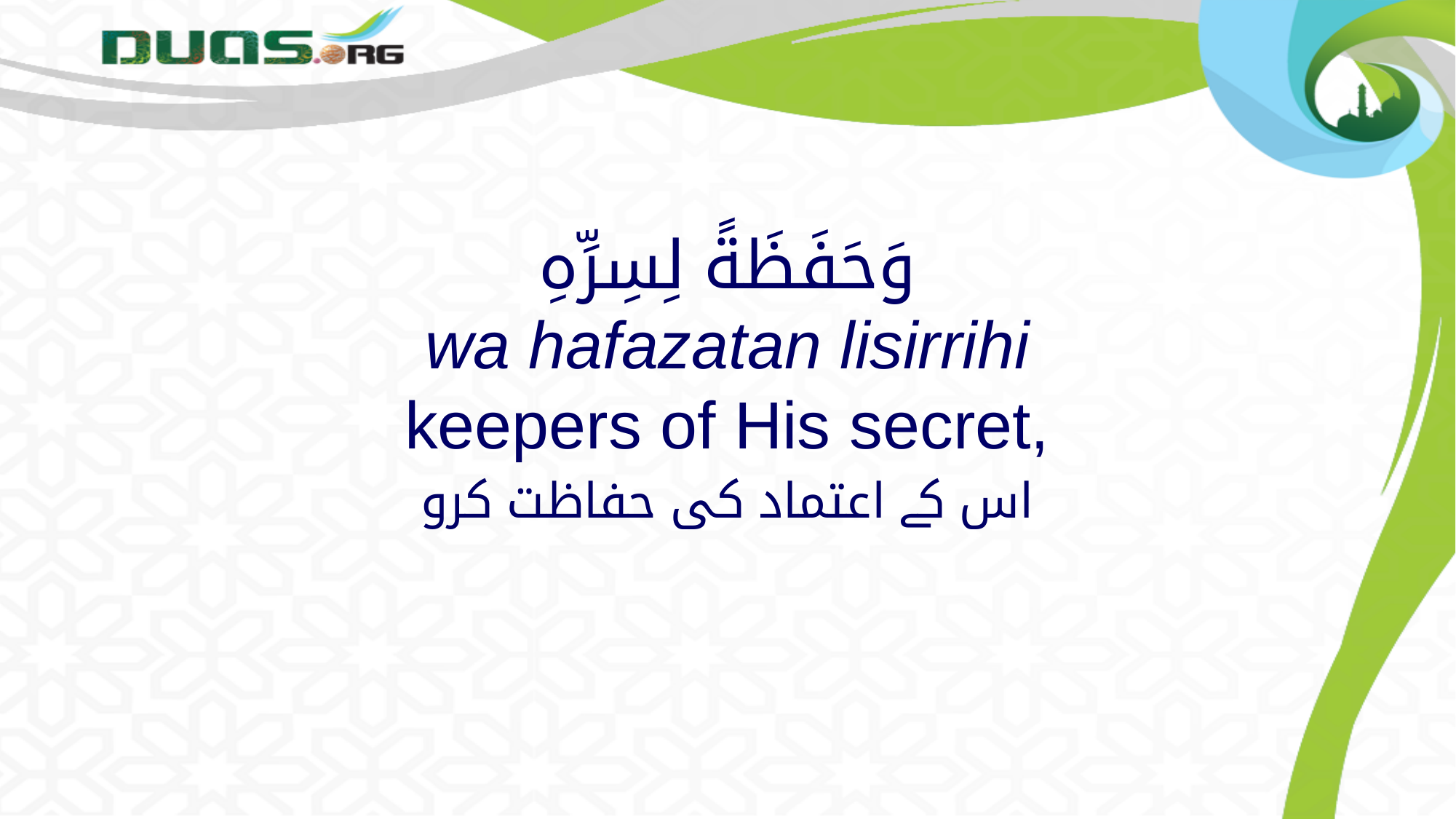

# وَحَفَظَةً لِسِرِّهِ wa hafazatan lisirrihi keepers of His secret,
اس کے اعتماد کی حفاظت کرو